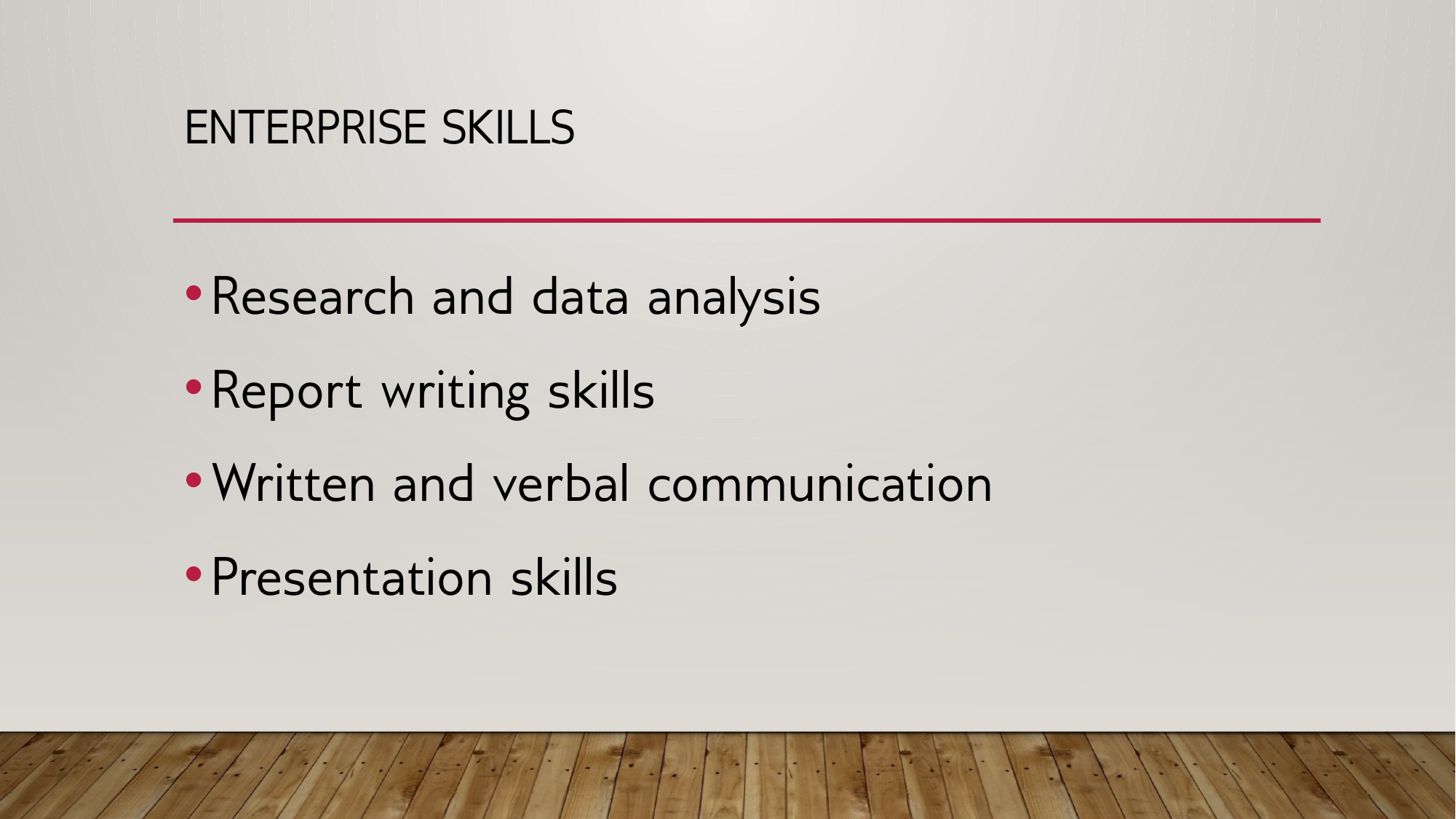

# Enterprise skills
Research and data analysis
Report writing skills
Written and verbal communication
Presentation skills